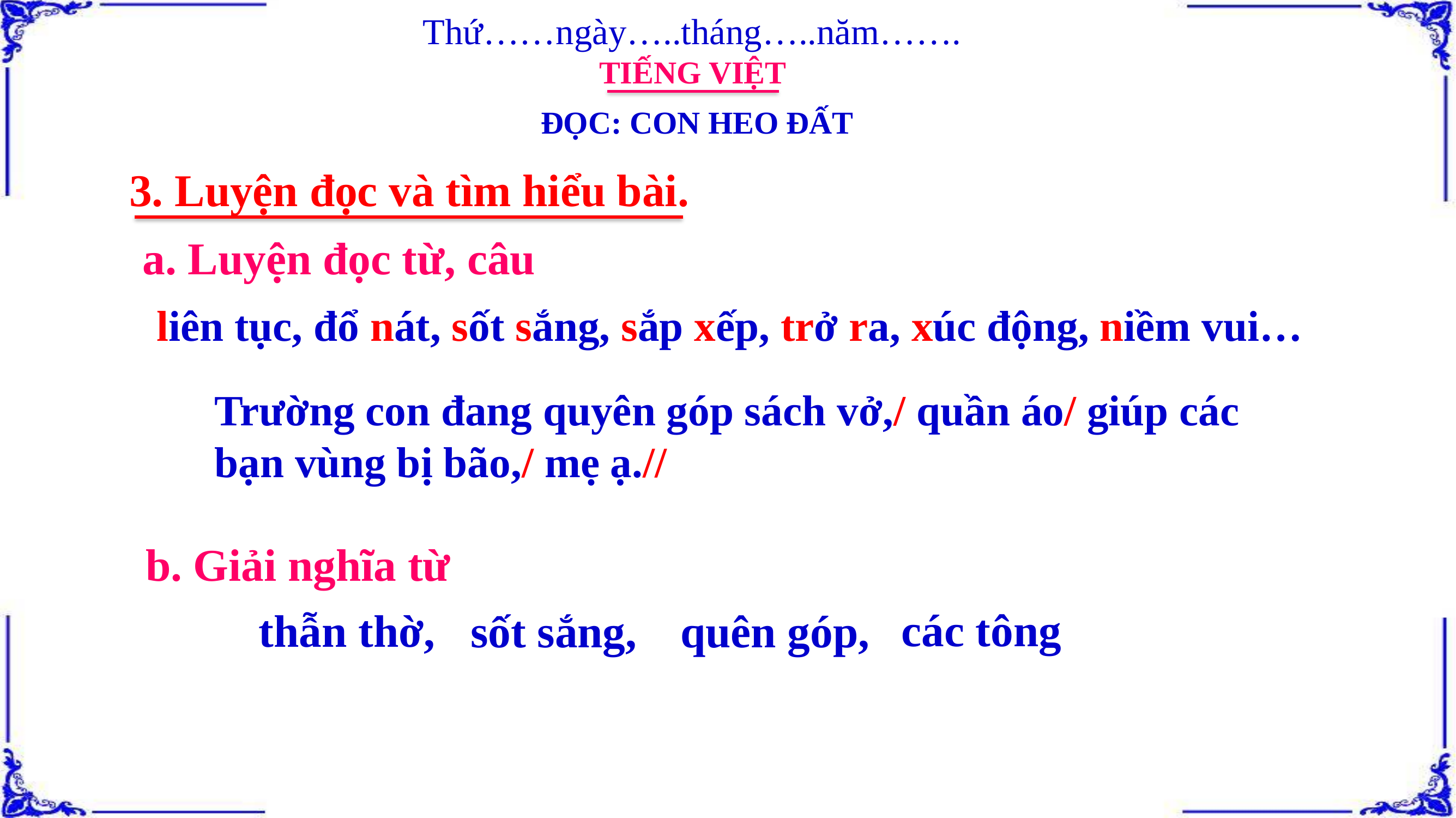

Thứ……ngày…..tháng…..năm…….
TIẾNG VIỆT
ĐỌC: CON HEO ĐẤT
3. Luyện đọc và tìm hiểu bài.
a. Luyện đọc từ, câu
liên tục, đổ nát, sốt sắng, sắp xếp, trở ra, xúc động, niềm vui…
Trường con đang quyên góp sách vở,/ quần áo/ giúp các bạn vùng bị bão,/ mẹ ạ.//
b. Giải nghĩa từ
các tông
thẫn thờ,
sốt sắng,
quên góp,